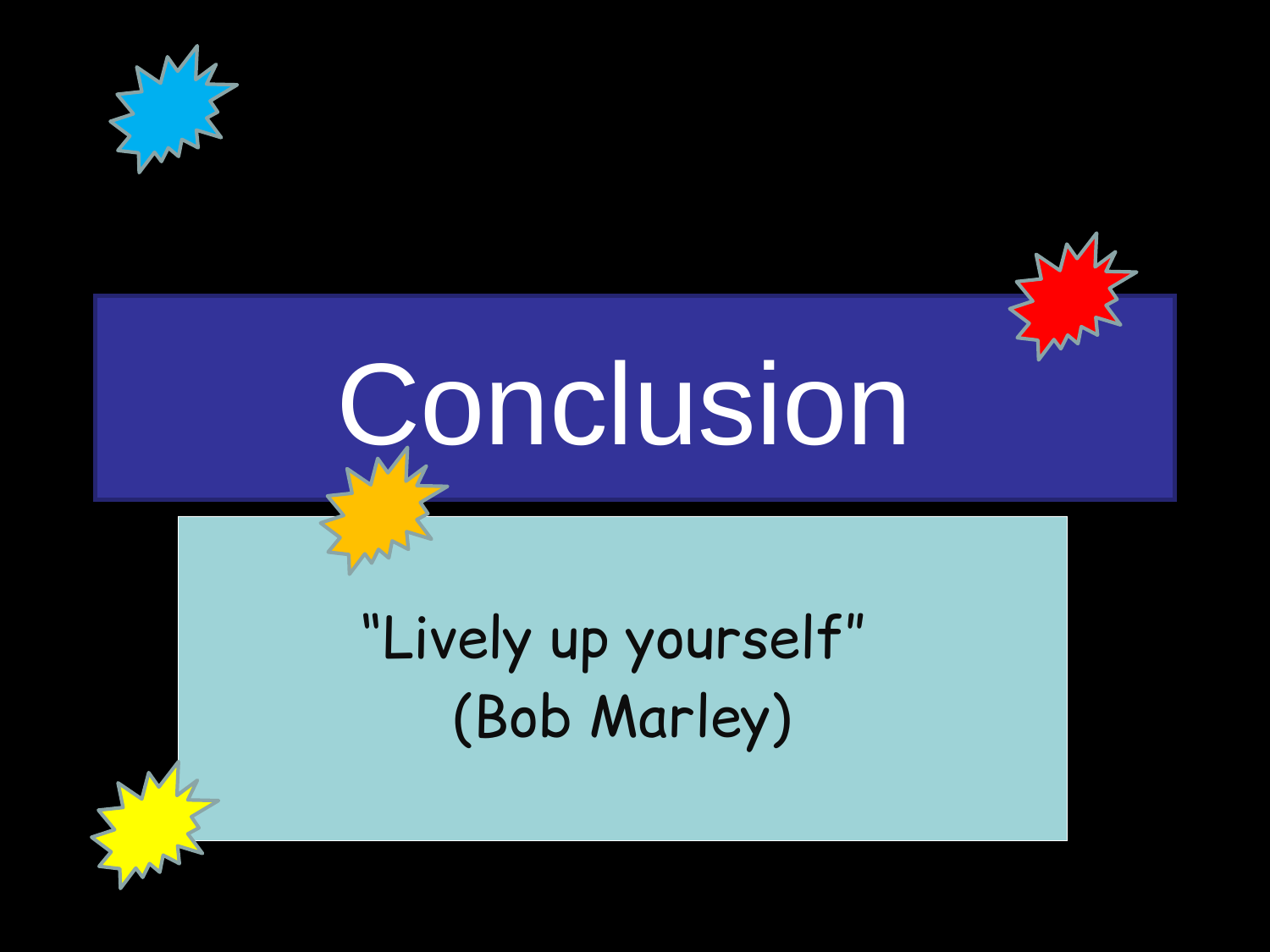

# Conclusion

“Lively up yourself”
(Bob Marley)